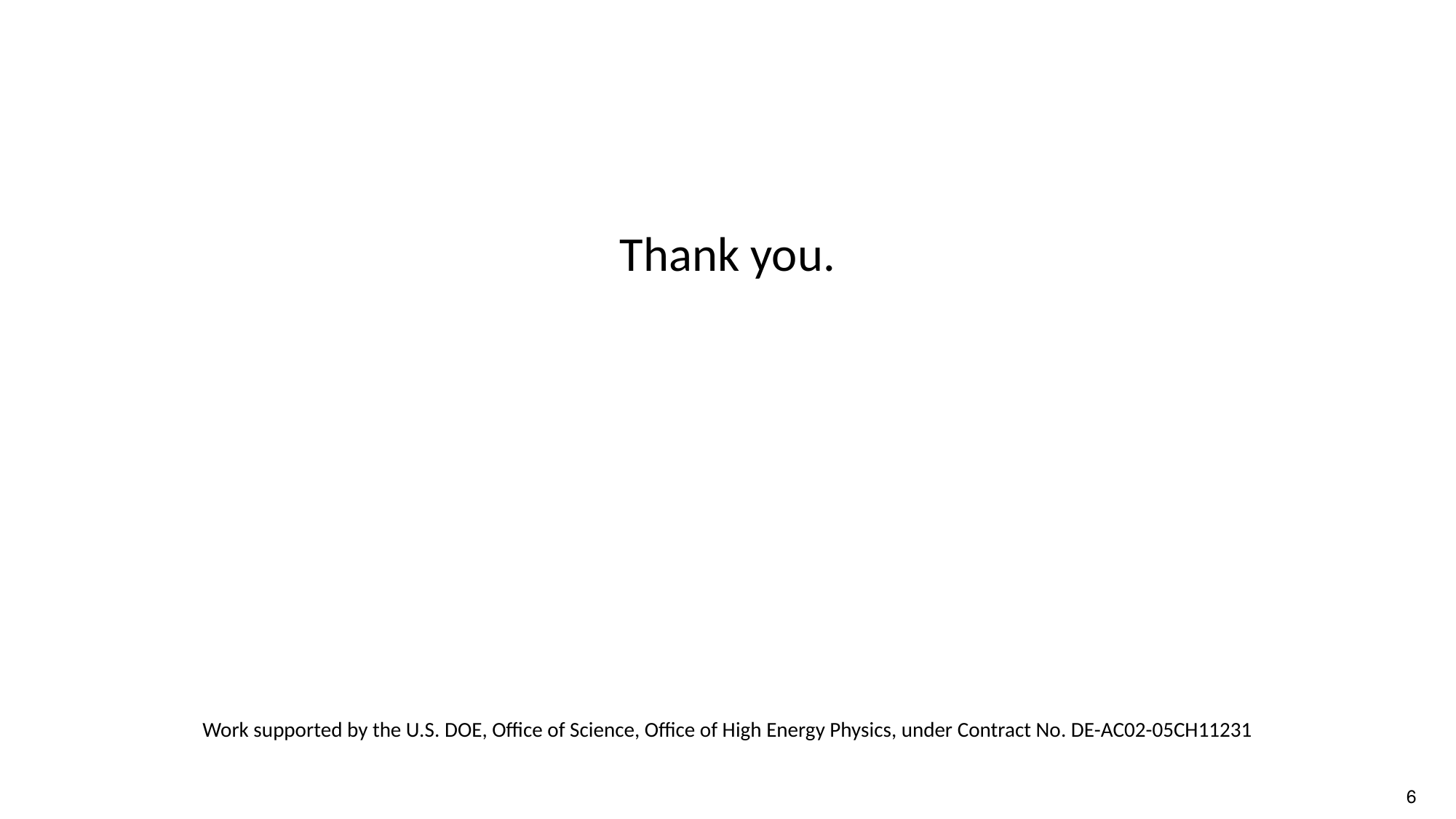

Thank you.
Work supported by the U.S. DOE, Office of Science, Office of High Energy Physics, under Contract No. DE-AC02-05CH11231
6